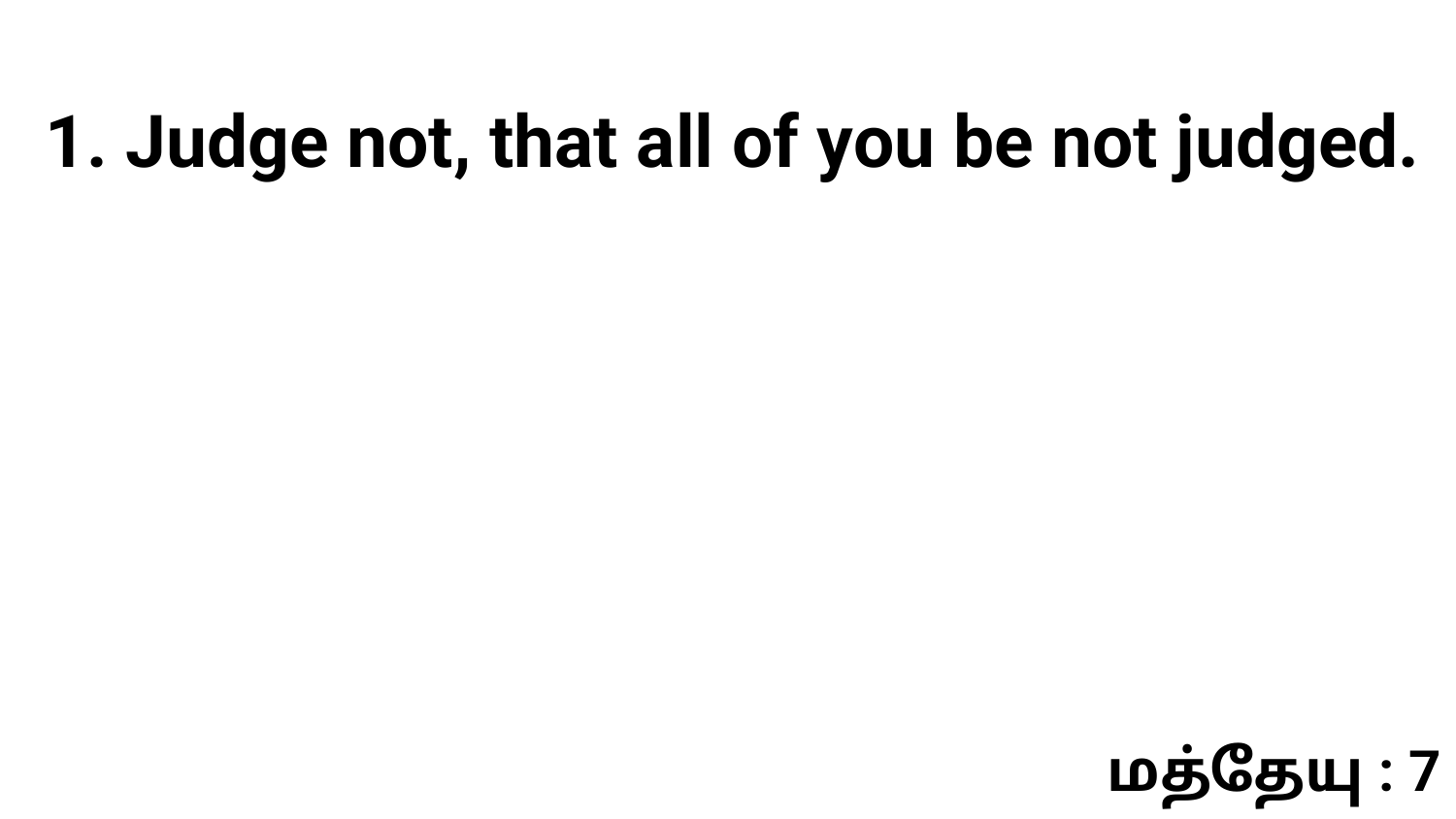

1. Judge not, that all of you be not judged.
மத்தேயு : 7